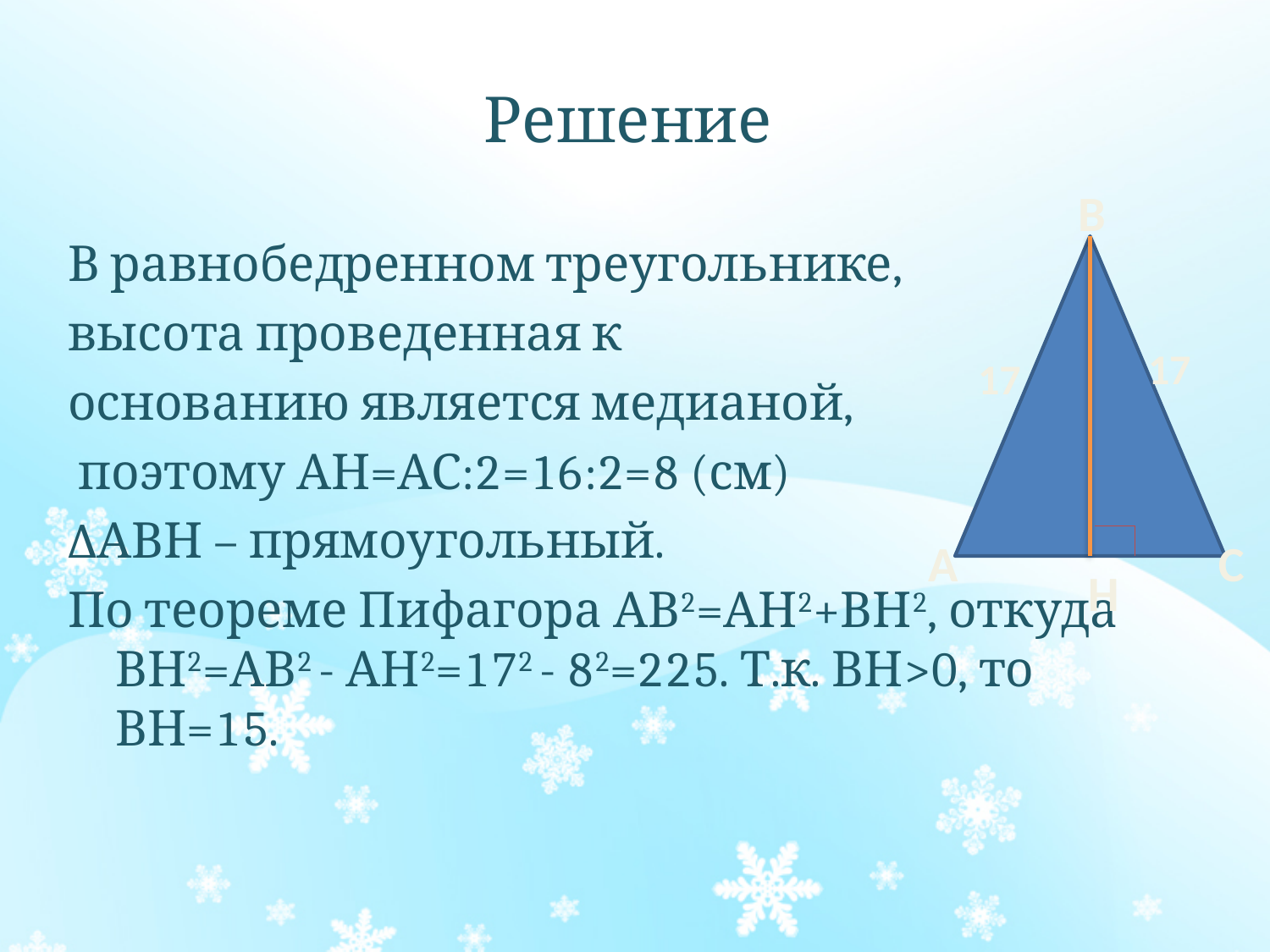

# Решение
В
В равнобедренном треугольнике,
высота проведенная к
основанию является медианой,
 поэтому АН=АС:2=16:2=8 (см)
∆АВН – прямоугольный.
По теореме Пифагора АВ2=АН2+ВН2, откуда ВН2=АВ2 - АН2=172 - 82=225. Т.к. ВН>0, то ВН=15.

17
17
А
С
Н